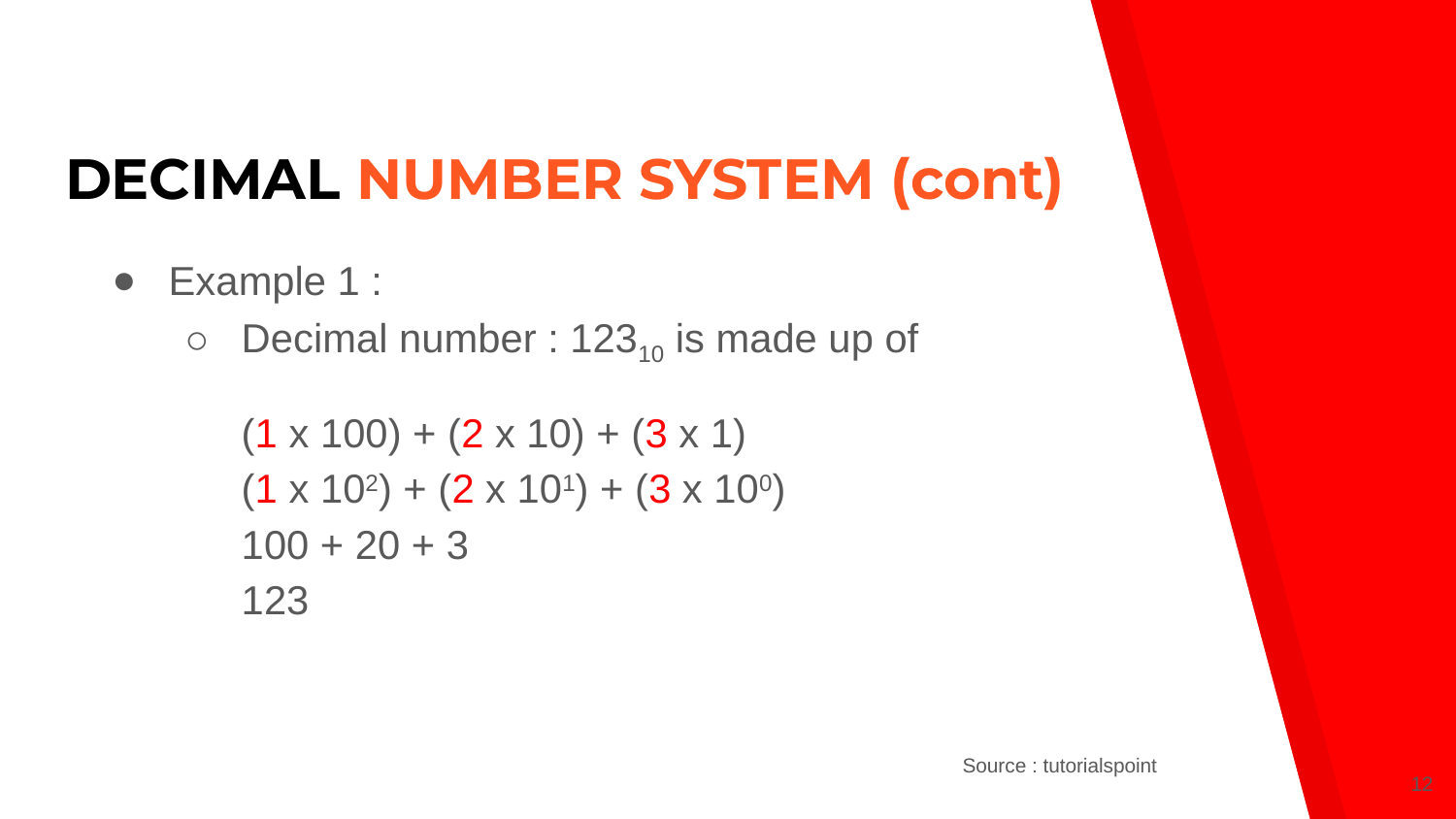

# DECIMAL NUMBER SYSTEM (cont)
Example 1 :
Decimal number : 12310 is made up of
(1 x 100) + (2 x 10) + (3 x 1)
(1 x 102) + (2 x 101) + (3 x 100)
100 + 20 + 3
123

Source : tutorialspoint
12